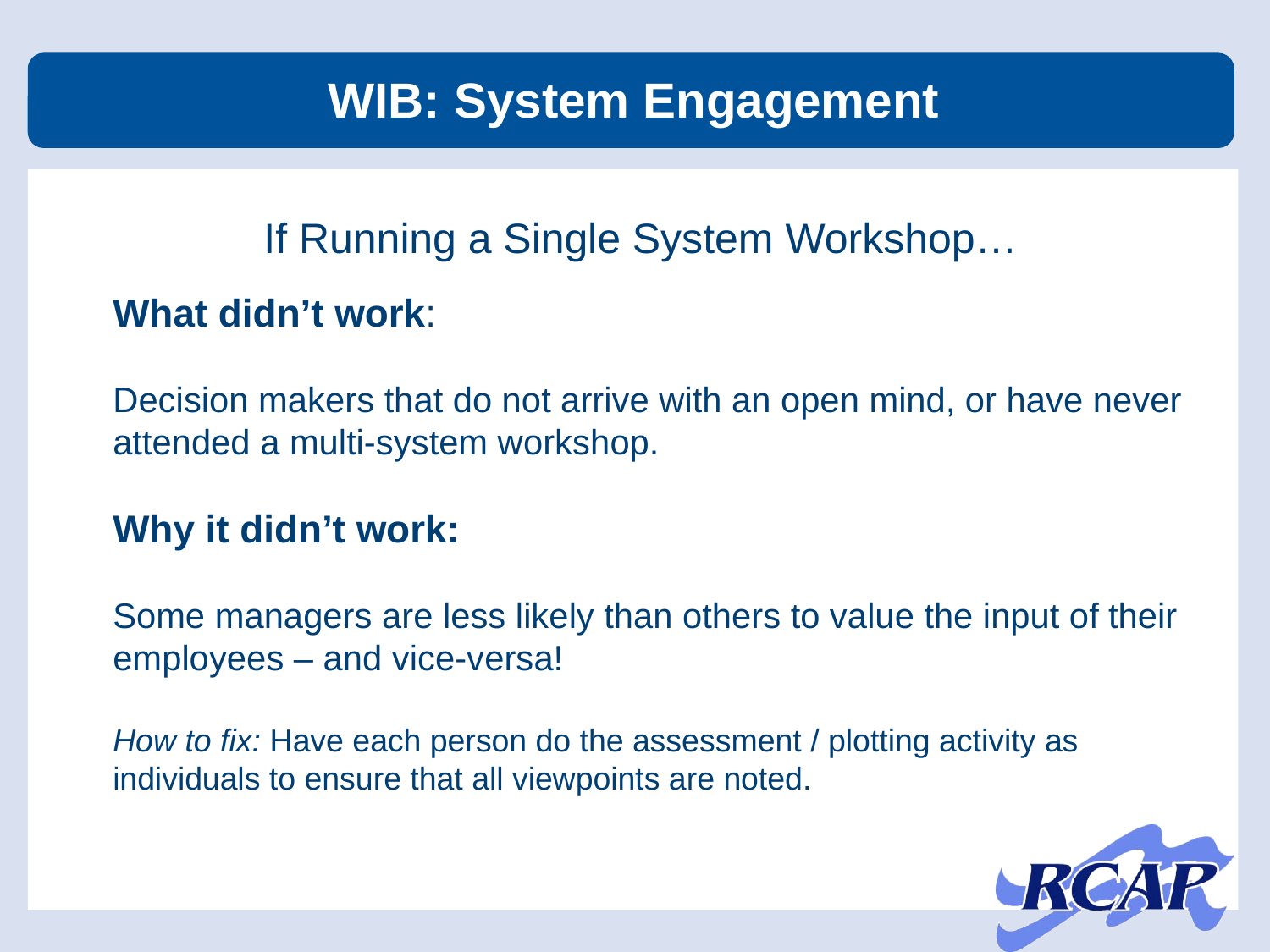

WIB: System Engagement
If Running a Single System Workshop…

What didn’t work:

Decision makers that do not arrive with an open mind, or have never attended a multi-system workshop.

Why it didn’t work:

Some managers are less likely than others to value the input of their employees – and vice-versa!

How to fix: Have each person do the assessment / plotting activity as individuals to ensure that all viewpoints are noted.